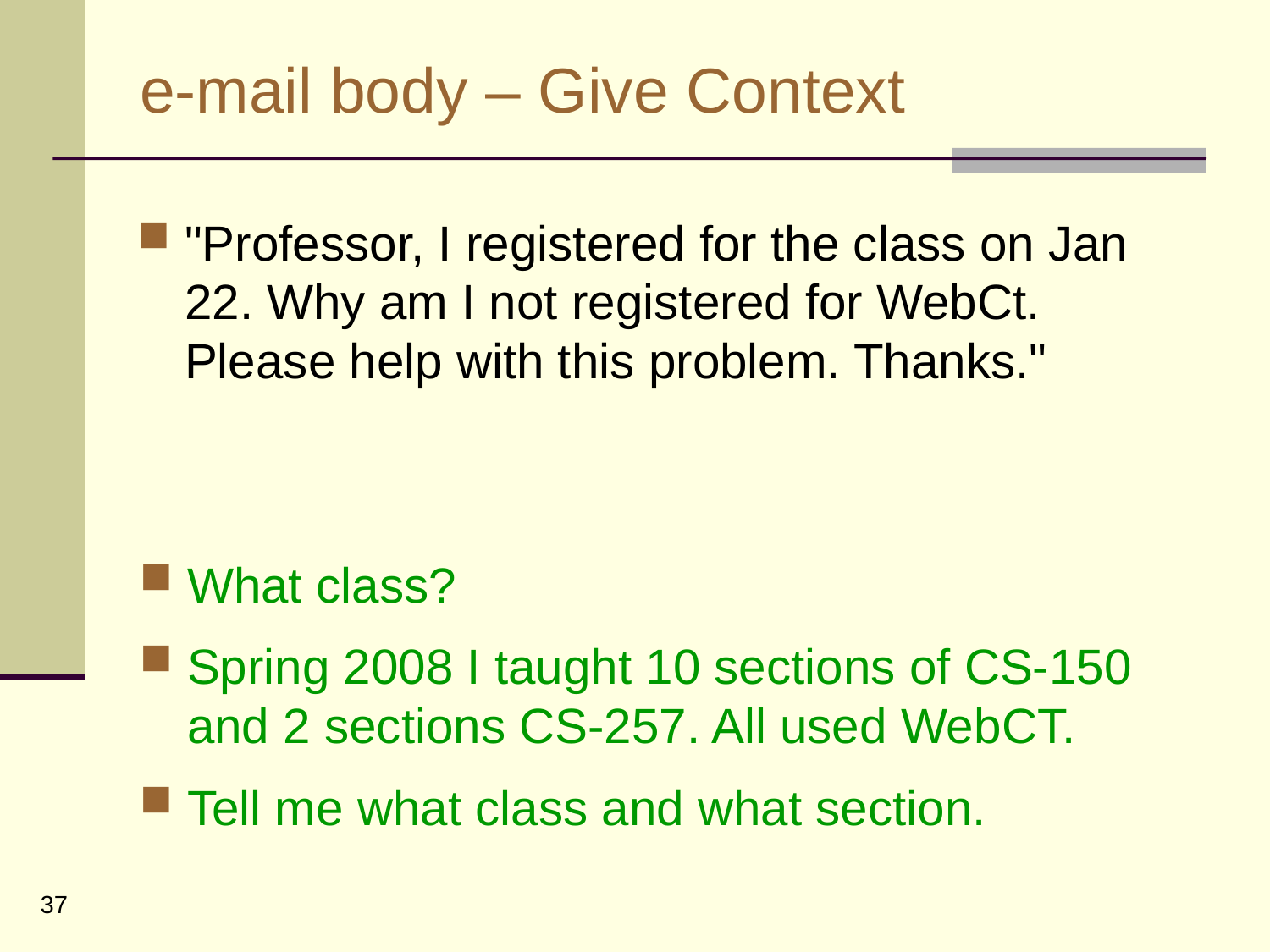

# e-mail body – Give Context
"Professor, I registered for the class on Jan 22. Why am I not registered for WebCt. Please help with this problem. Thanks."
What class?
Spring 2008 I taught 10 sections of CS-150 and 2 sections CS-257. All used WebCT.
Tell me what class and what section.
37